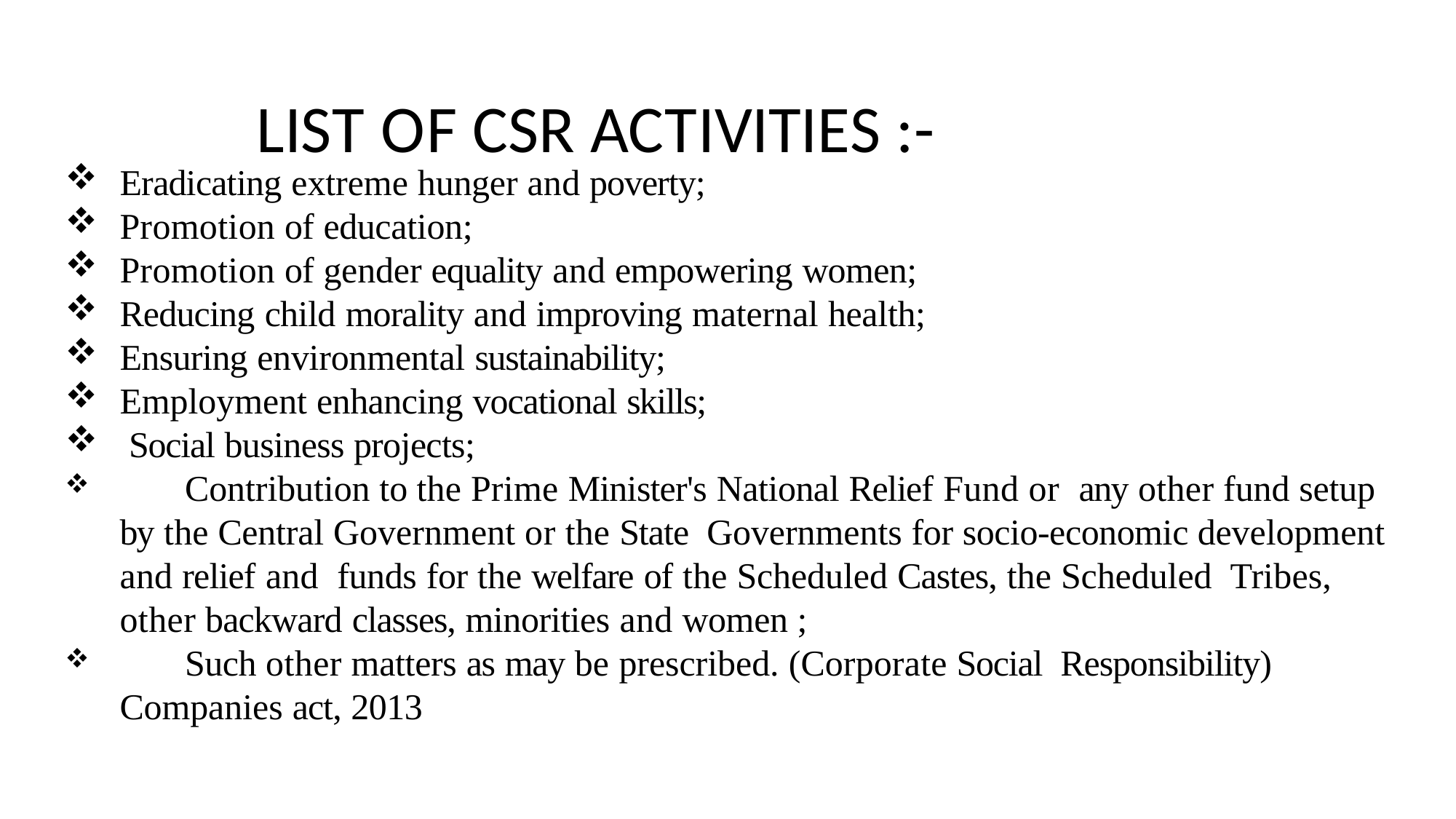

# LIST OF CSR ACTIVITIES :-
Eradicating extreme hunger and poverty;
Promotion of education;
Promotion of gender equality and empowering women;
Reducing child morality and improving maternal health;
Ensuring environmental sustainability;
Employment enhancing vocational skills;
Social business projects;
	Contribution to the Prime Minister's National Relief Fund or  any other fund setup by the Central Government or the State  Governments for socio-economic development and relief and  funds for the welfare of the Scheduled Castes, the Scheduled  Tribes, other backward classes, minorities and women ;
	Such other matters as may be prescribed. (Corporate Social  Responsibility) Companies act, 2013